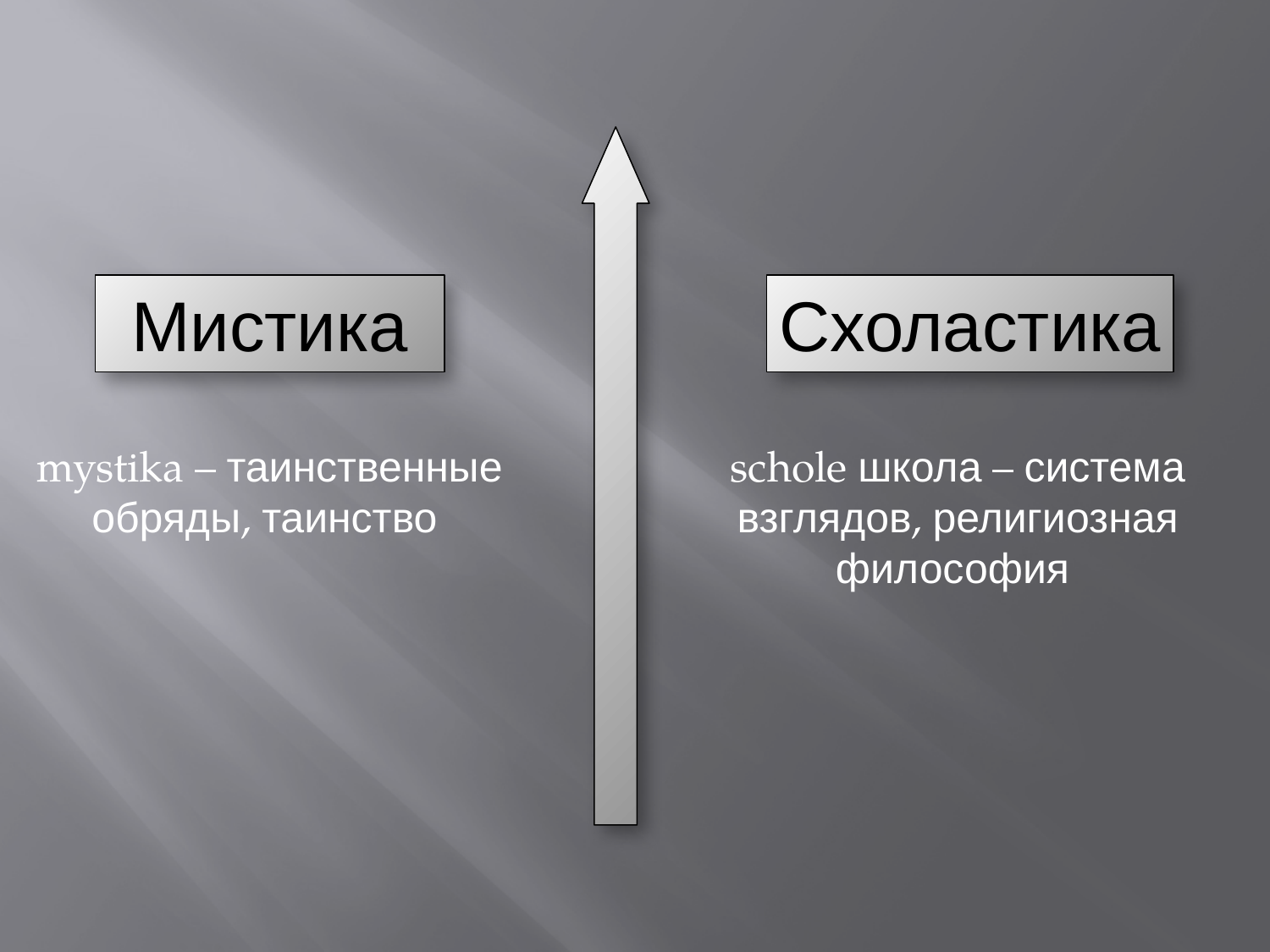

Мистика
Схоластика
 mystika – таинственные обряды, таинство
schole школа – система взглядов, религиозная философия